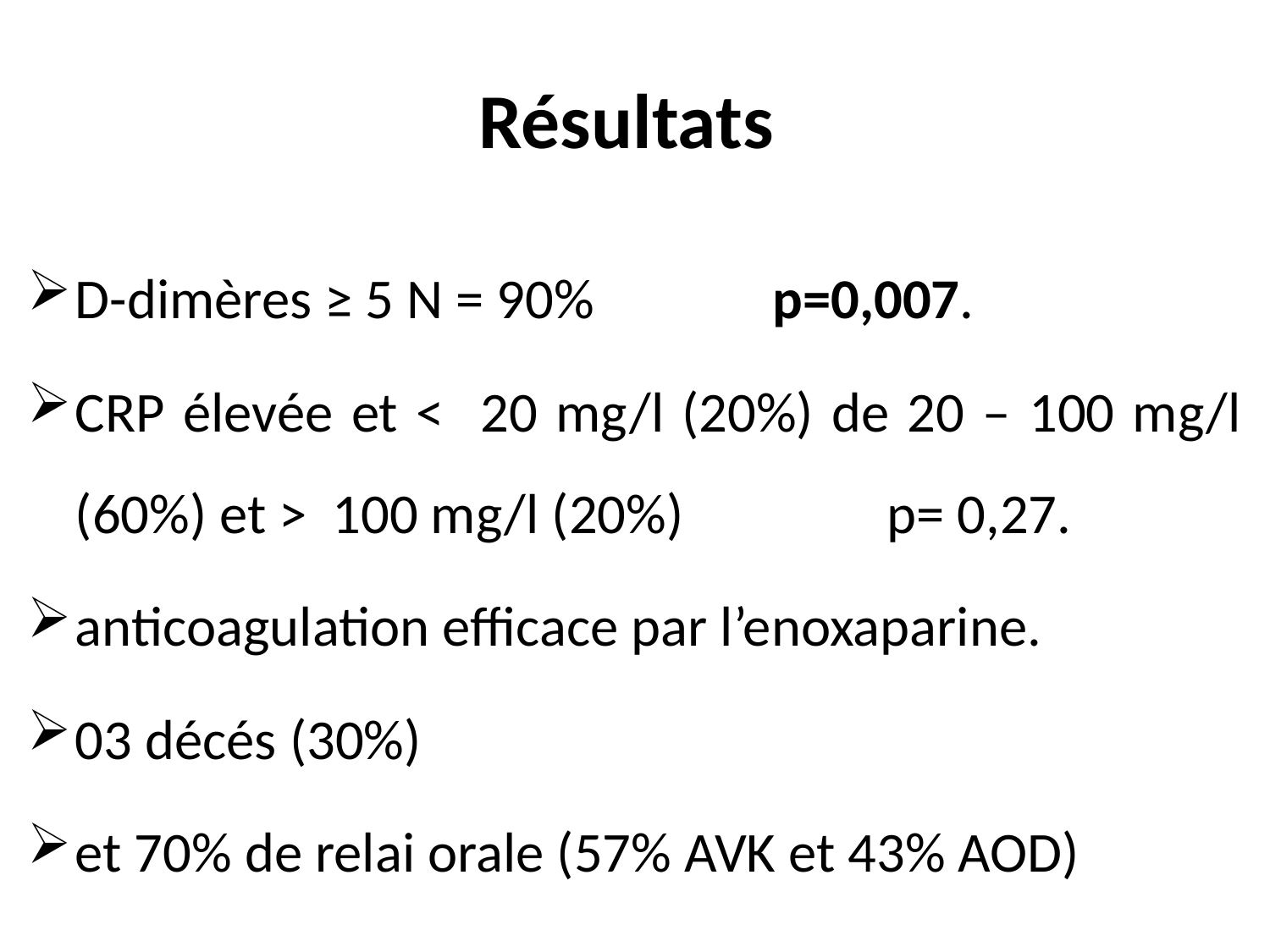

# Résultats
D-dimères ≥ 5 N = 90%              p=0,007.
CRP élevée et <  20 mg/l (20%) de 20 – 100 mg/l (60%) et >  100 mg/l (20%)                p= 0,27.
anticoagulation efficace par l’enoxaparine.
03 décés (30%)
et 70% de relai orale (57% AVK et 43% AOD)